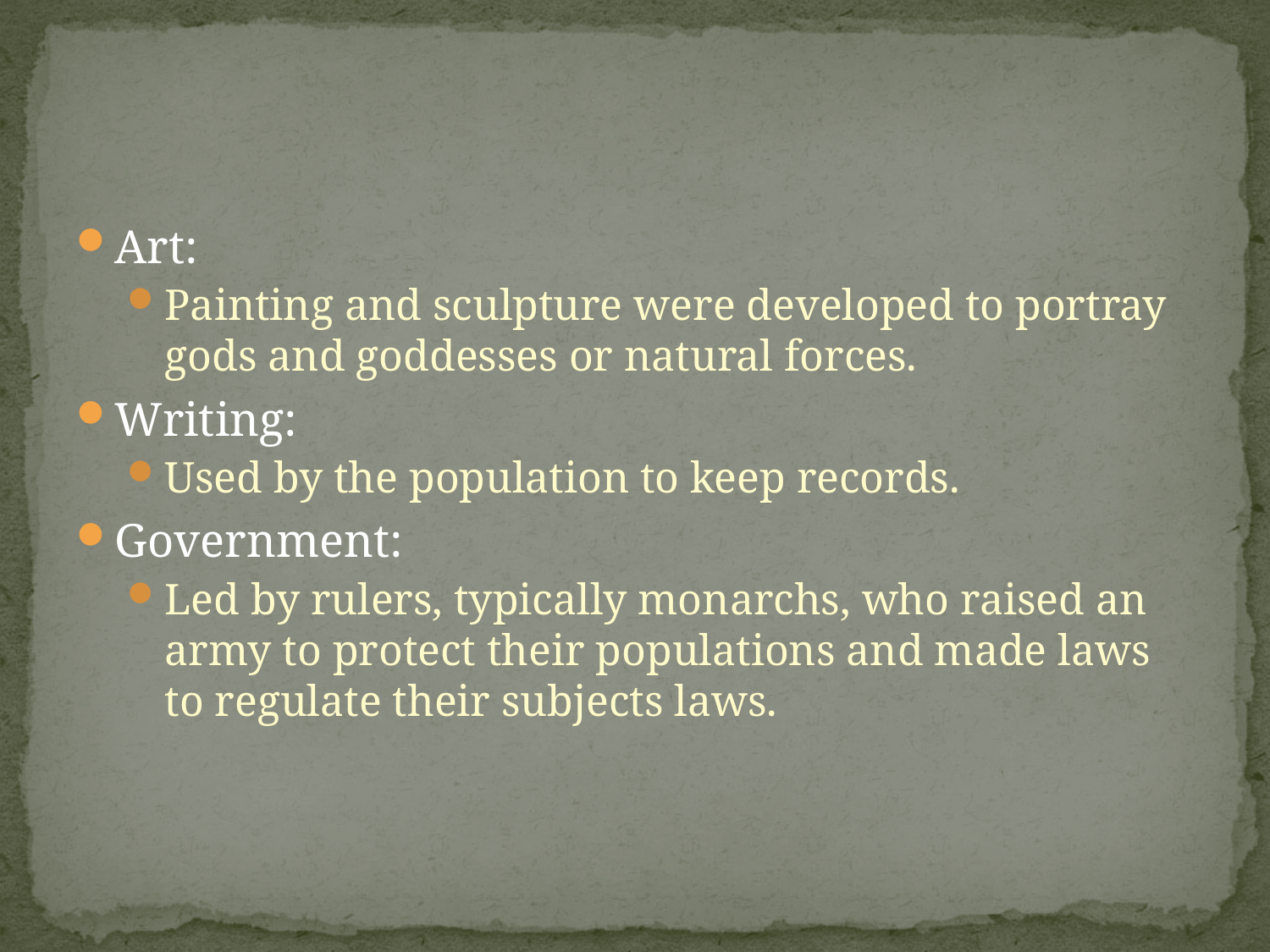

#
Art:
Painting and sculpture were developed to portray gods and goddesses or natural forces.
Writing:
Used by the population to keep records.
Government:
Led by rulers, typically monarchs, who raised an army to protect their populations and made laws to regulate their subjects laws.